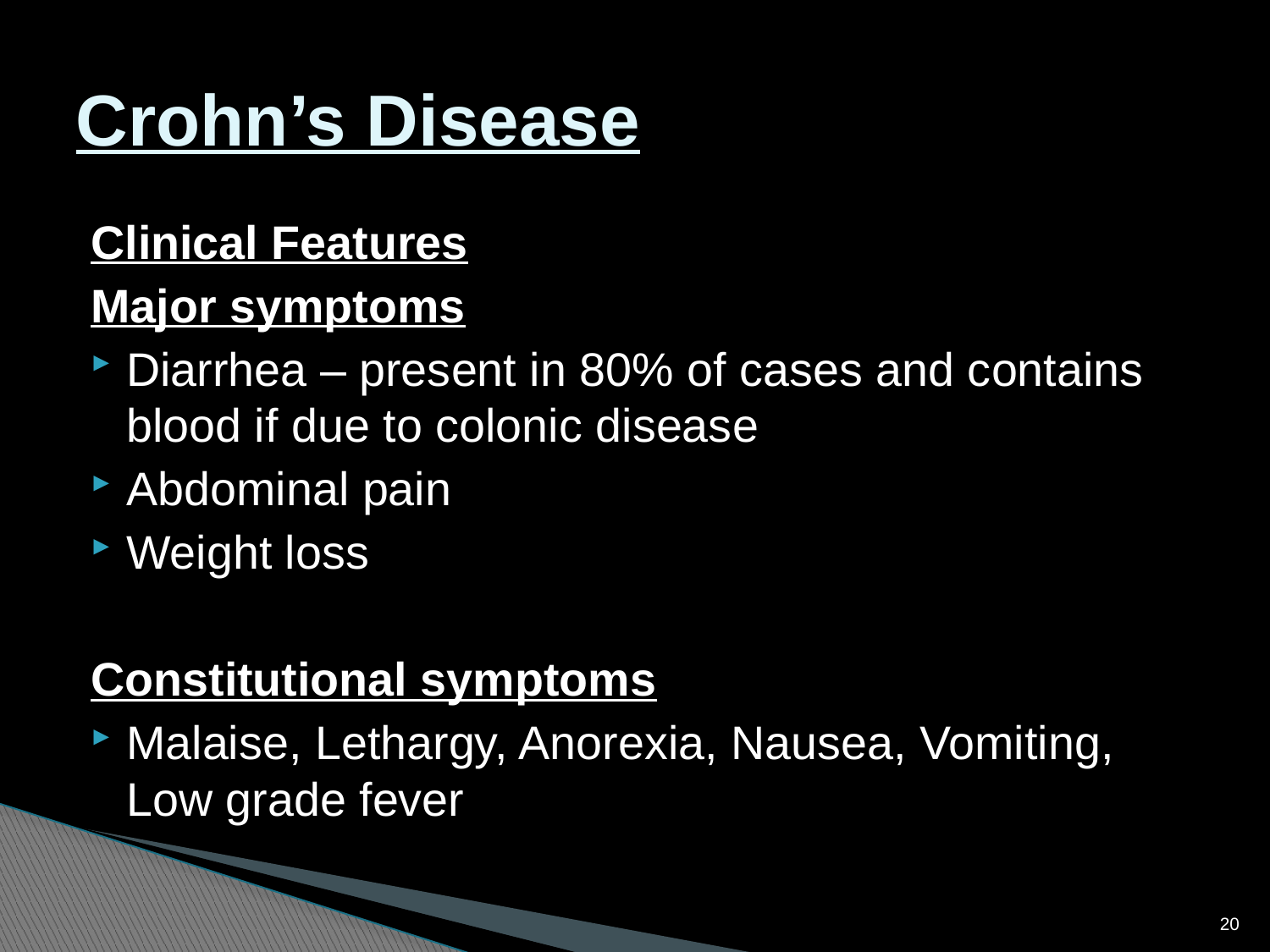

# Crohn’s Disease
Clinical Features
Major symptoms
Diarrhea – present in 80% of cases and contains blood if due to colonic disease
Abdominal pain
Weight loss

Constitutional symptoms
Malaise, Lethargy, Anorexia, Nausea, Vomiting, Low grade fever

20